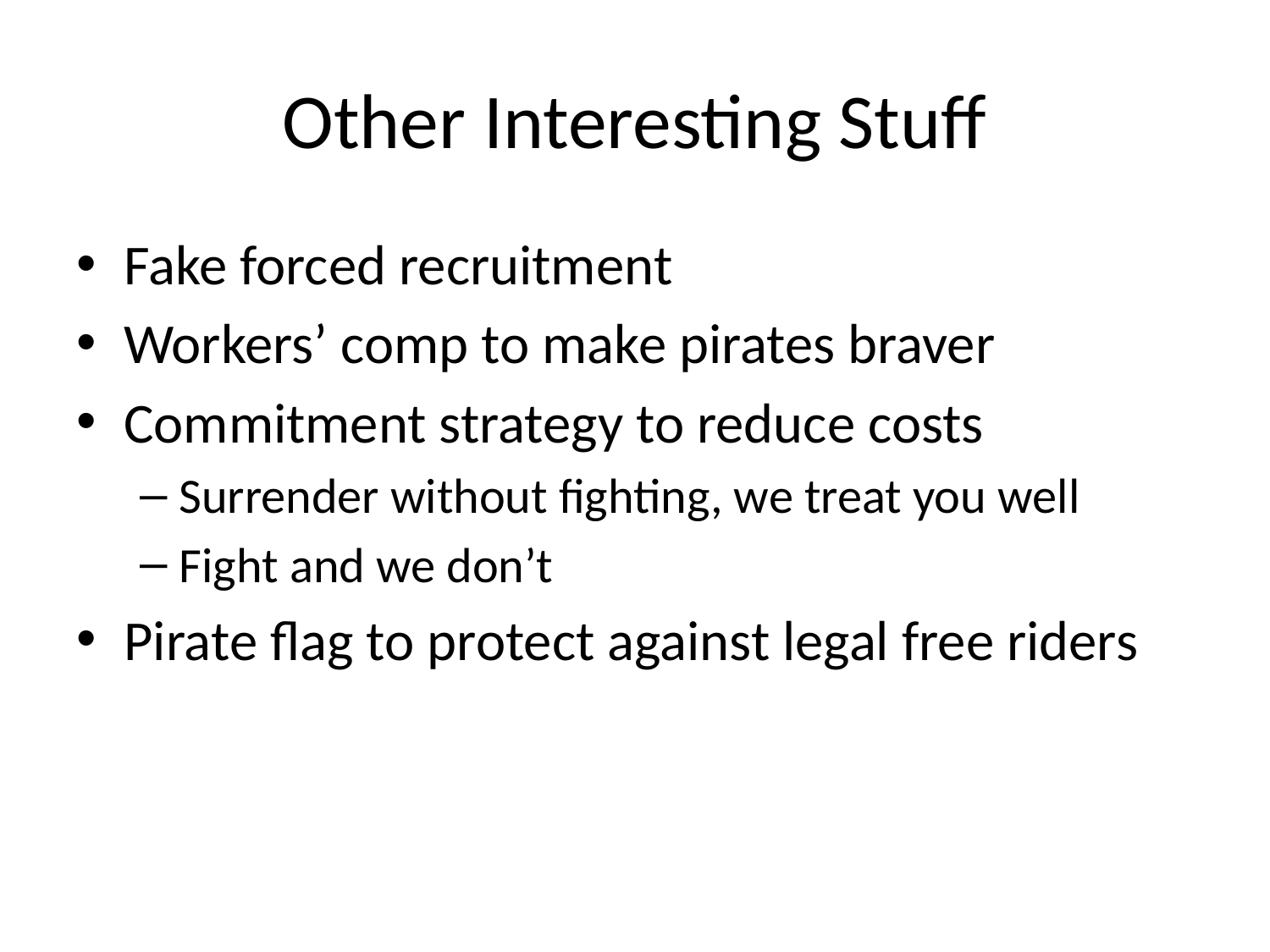

# Other Interesting Stuff
Fake forced recruitment
Workers’ comp to make pirates braver
Commitment strategy to reduce costs
Surrender without fighting, we treat you well
Fight and we don’t
Pirate flag to protect against legal free riders